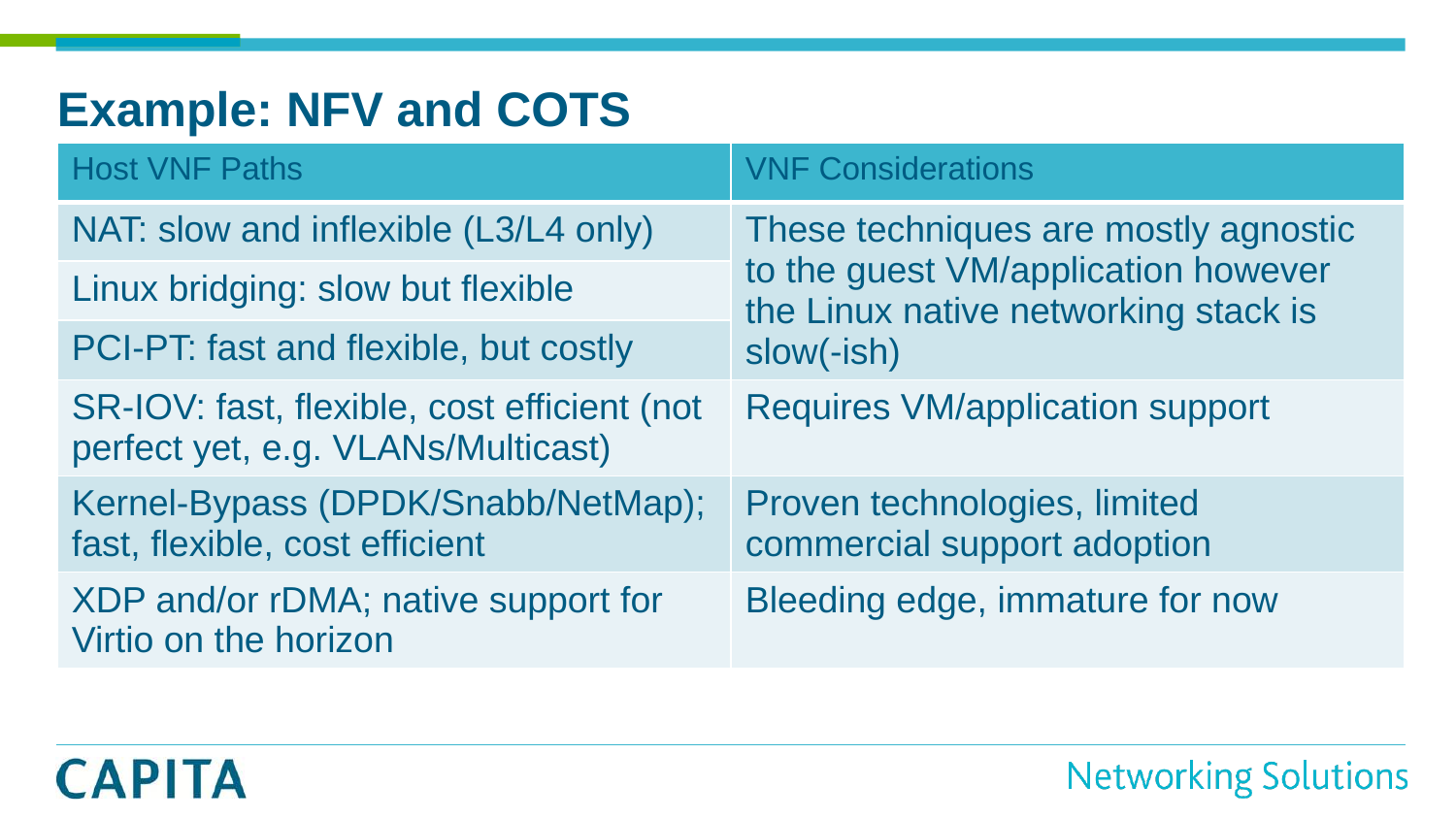

# Example: NFV and COTS
| Host VNF Paths | VNF Considerations |
| --- | --- |
| NAT: slow and inflexible (L3/L4 only) | These techniques are mostly agnostic to the guest VM/application however the Linux native networking stack is slow(-ish) |
| Linux bridging: slow but flexible |  |
| PCI-PT: fast and flexible, but costly |  |
| SR-IOV: fast, flexible, cost efficient (not perfect yet, e.g. VLANs/Multicast) | Requires VM/application support |
| Kernel-Bypass (DPDK/Snabb/NetMap); fast, flexible, cost efficient | Proven technologies, limited commercial support adoption |
| XDP and/or rDMA; native support for Virtio on the horizon | Bleeding edge, immature for now |